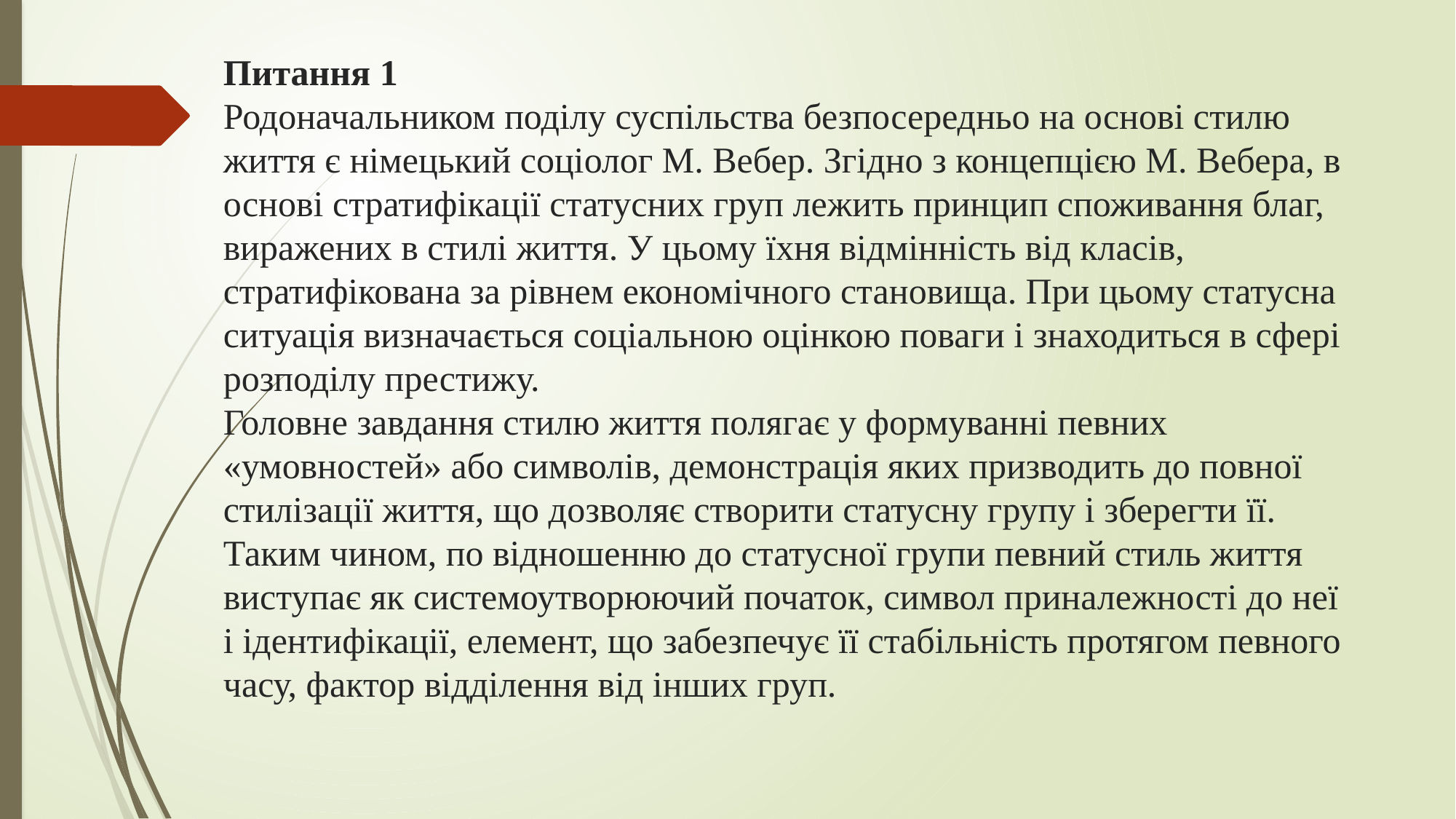

# Питання 1 Родоначальником поділу суспільства безпосередньо на основі стилю життя є німецький соціолог М. Вебер. Згідно з концепцією М. Вебера, в основі стратифікації статусних груп лежить принцип споживання благ, виражених в стилі життя. У цьому їхня відмінність від класів, стратифікована за рівнем економічного становища. При цьому статусна ситуація визначається соціальною оцінкою поваги і знаходиться в сфері розподілу престижу. Головне завдання стилю життя полягає у формуванні певних «умовностей» або символів, демонстрація яких призводить до повної стилізації життя, що дозволяє створити статусну групу і зберегти її. Таким чином, по відношенню до статусної групи певний стиль життя виступає як системоутворюючий початок, символ приналежності до неї і ідентифікації, елемент, що забезпечує її стабільність протягом певного часу, фактор відділення від інших груп.